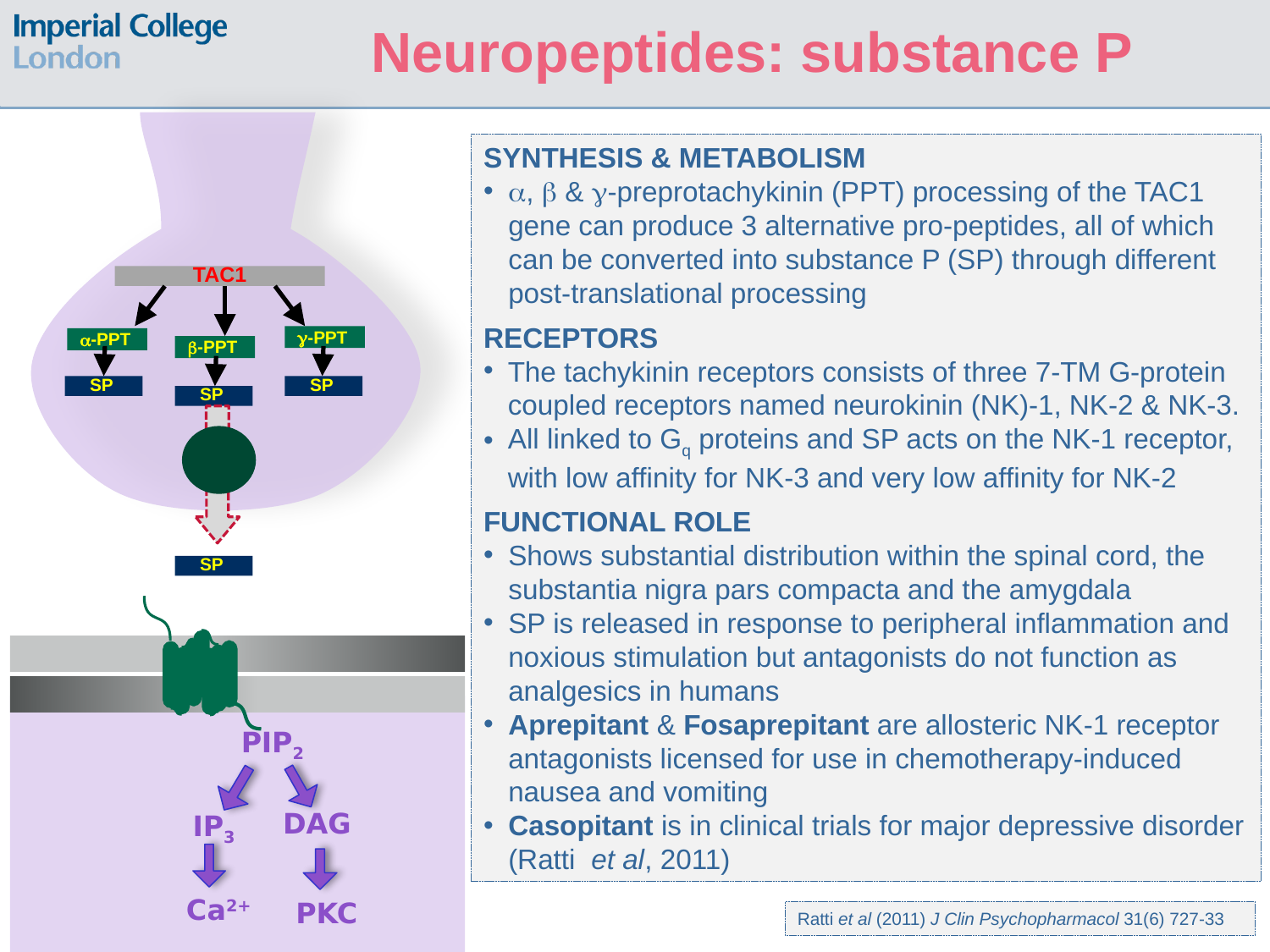

Neuropeptides: substance P

SYNTHESIS & METABOLISM
α, β & γ-preprotachykinin (PPT) processing of the TAC1 gene can produce 3 alternative pro-peptides, all of which can be converted into substance P (SP) through different post-translational processing
RECEPTORS
The tachykinin receptors consists of three 7-TM G-protein coupled receptors named neurokinin (NK)-1, NK-2 & NK-3.
All linked to Gq proteins and SP acts on the NK-1 receptor, with low affinity for NK-3 and very low affinity for NK-2
FUNCTIONAL ROLE
Shows substantial distribution within the spinal cord, the substantia nigra pars compacta and the amygdala
SP is released in response to peripheral inflammation and noxious stimulation but antagonists do not function as analgesics in humans
Aprepitant & Fosaprepitant are allosteric NK-1 receptor antagonists licensed for use in chemotherapy-induced nausea and vomiting
Casopitant is in clinical trials for major depressive disorder (Ratti  et al, 2011)
TAC1
γ-PPT
α-PPT
β-PPT
SP
SP
SP

SP

PIP2

DAG
IP3

Ca2+
PKC

Ratti et al (2011) J Clin Psychopharmacol 31(6) 727-33